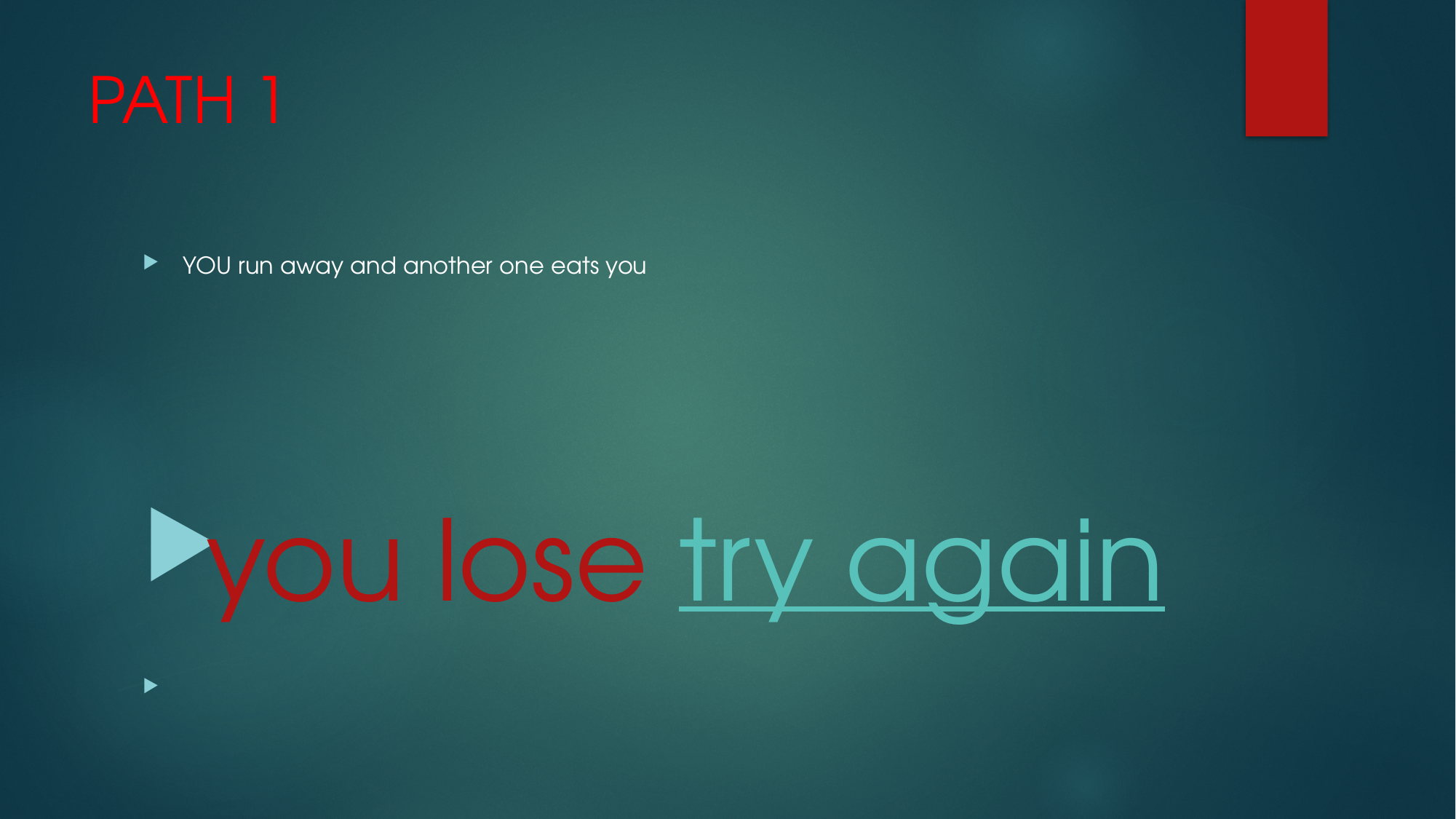

# PATH 1
YOU run away and another one eats you

you lose try again